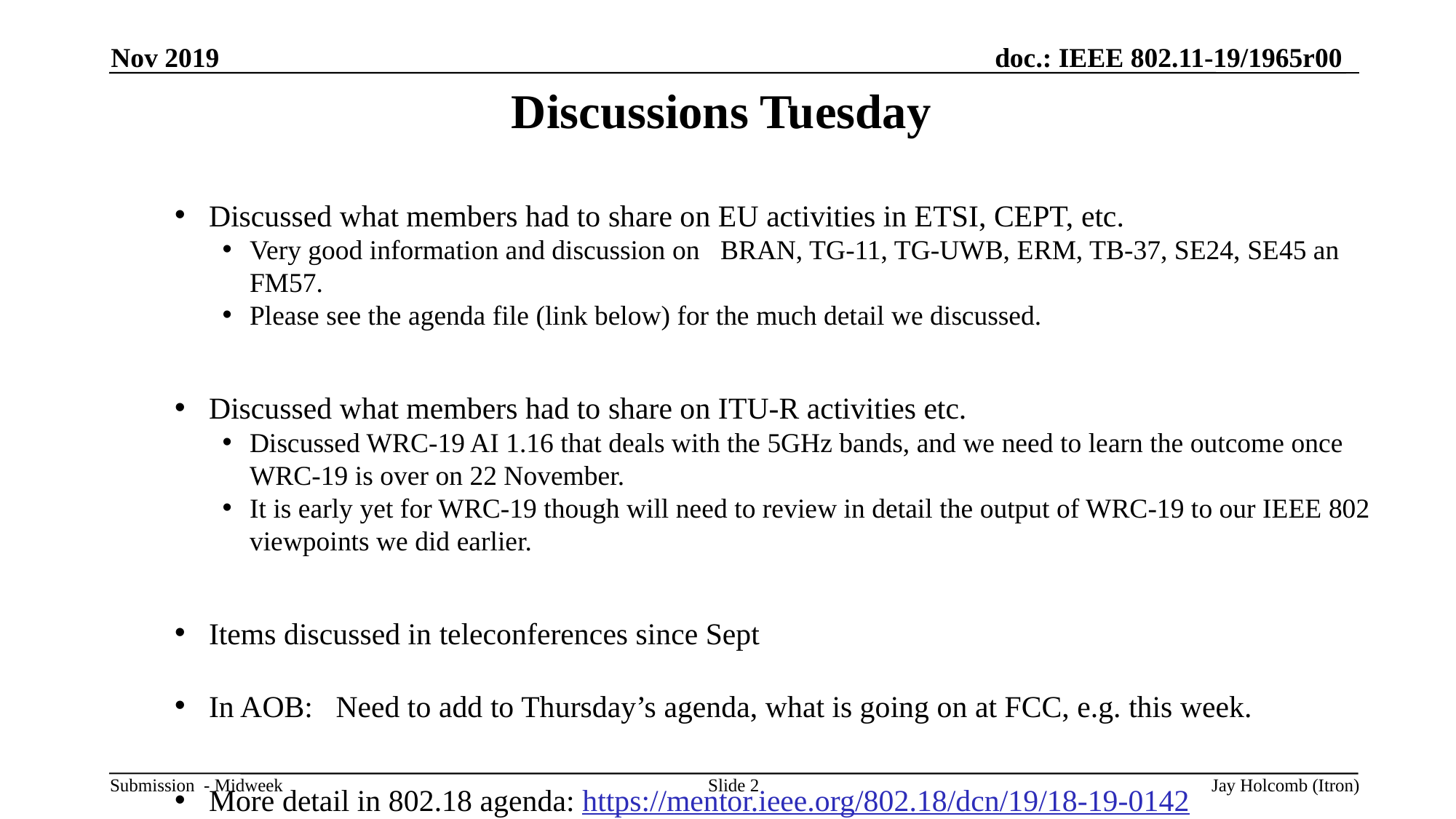

Nov 2019
# Discussions Tuesday

Discussed what members had to share on EU activities in ETSI, CEPT, etc.
Very good information and discussion on   BRAN, TG-11, TG-UWB, ERM, TB-37, SE24, SE45 an FM57.
Please see the agenda file (link below) for the much detail we discussed.

Discussed what members had to share on ITU-R activities etc.
Discussed WRC-19 AI 1.16 that deals with the 5GHz bands, and we need to learn the outcome once WRC-19 is over on 22 November.
It is early yet for WRC-19 though will need to review in detail the output of WRC-19 to our IEEE 802 viewpoints we did earlier.

Items discussed in teleconferences since Sept

In AOB:   Need to add to Thursday’s agenda, what is going on at FCC, e.g. this week.

More detail in 802.18 agenda: https://mentor.ieee.org/802.18/dcn/19/18-19-0142
Slide 2
Jay Holcomb (Itron)